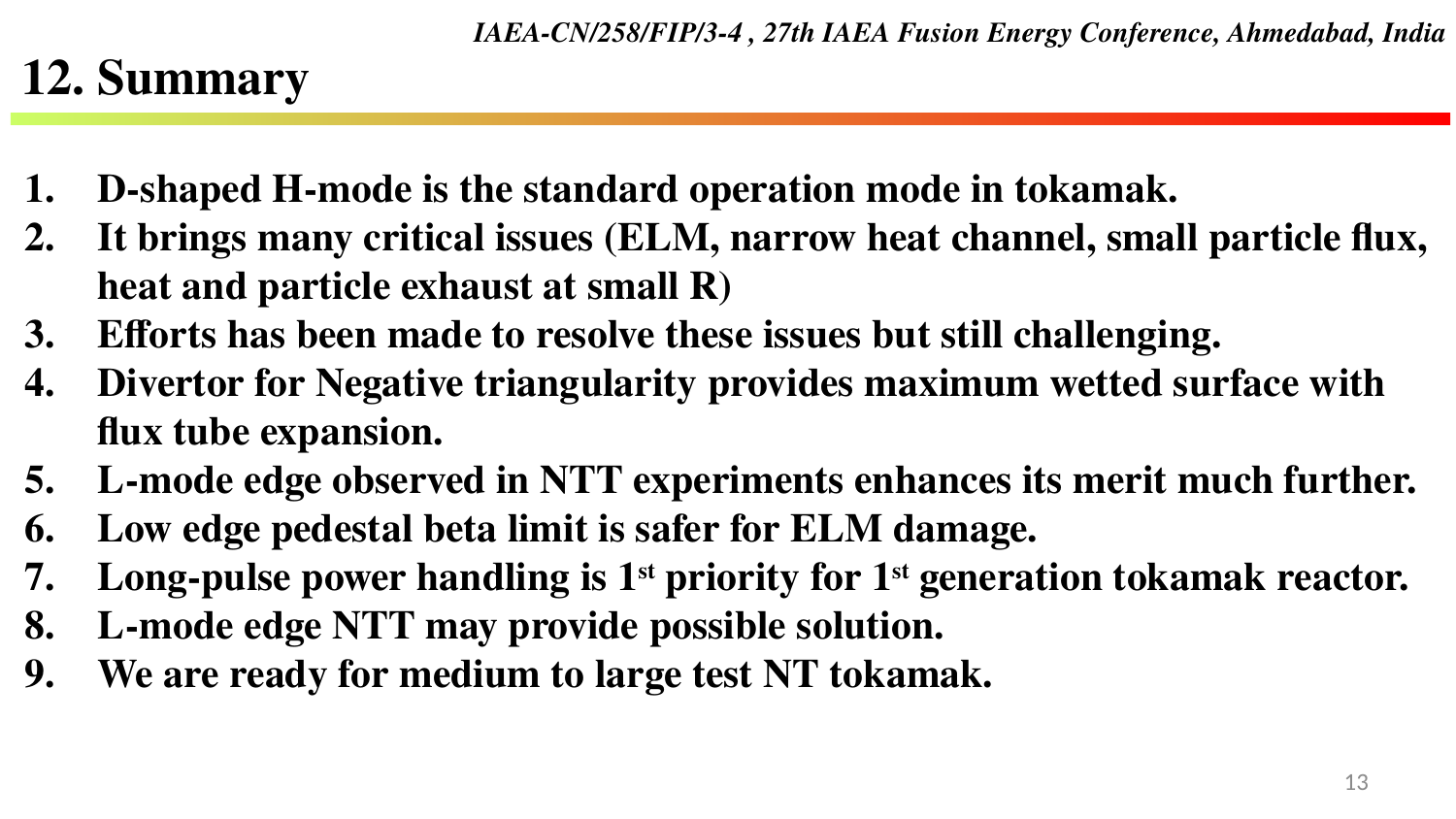

IAEA-CN/258/FIP/3-4 , 27th IAEA Fusion Energy Conference, Ahmedabad, India
12. Summary

D-shaped H-mode is the standard operation mode in tokamak.
It brings many critical issues (ELM, narrow heat channel, small particle flux, heat and particle exhaust at small R)
Efforts has been made to resolve these issues but still challenging.
Divertor for Negative triangularity provides maximum wetted surface with flux tube expansion.
L-mode edge observed in NTT experiments enhances its merit much further.
Low edge pedestal beta limit is safer for ELM damage.
Long-pulse power handling is 1st priority for 1st generation tokamak reactor.
L-mode edge NTT may provide possible solution.
We are ready for medium to large test NT tokamak.
13